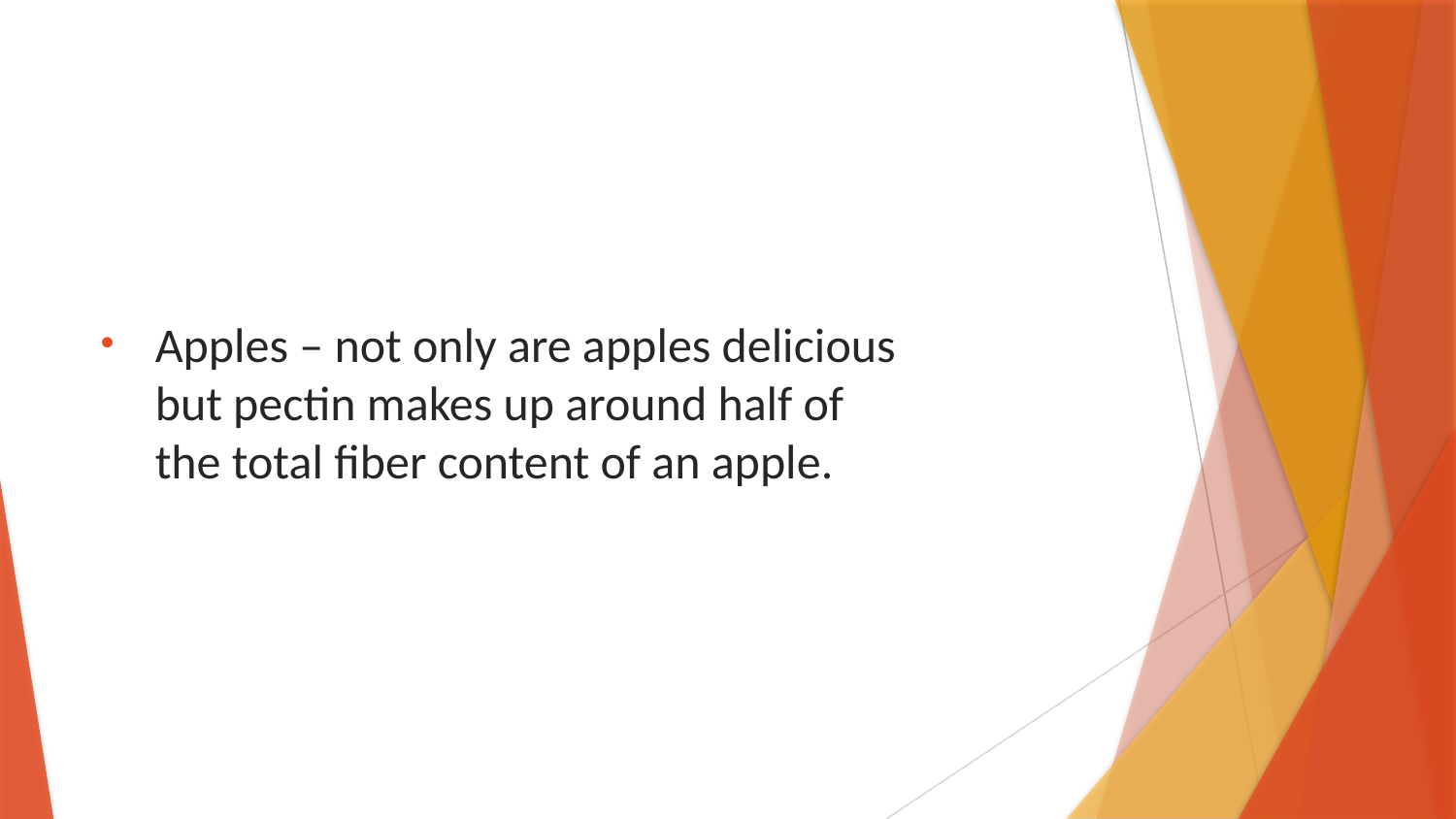

Apples – not only are apples delicious but pectin makes up around half of the total fiber content of an apple.